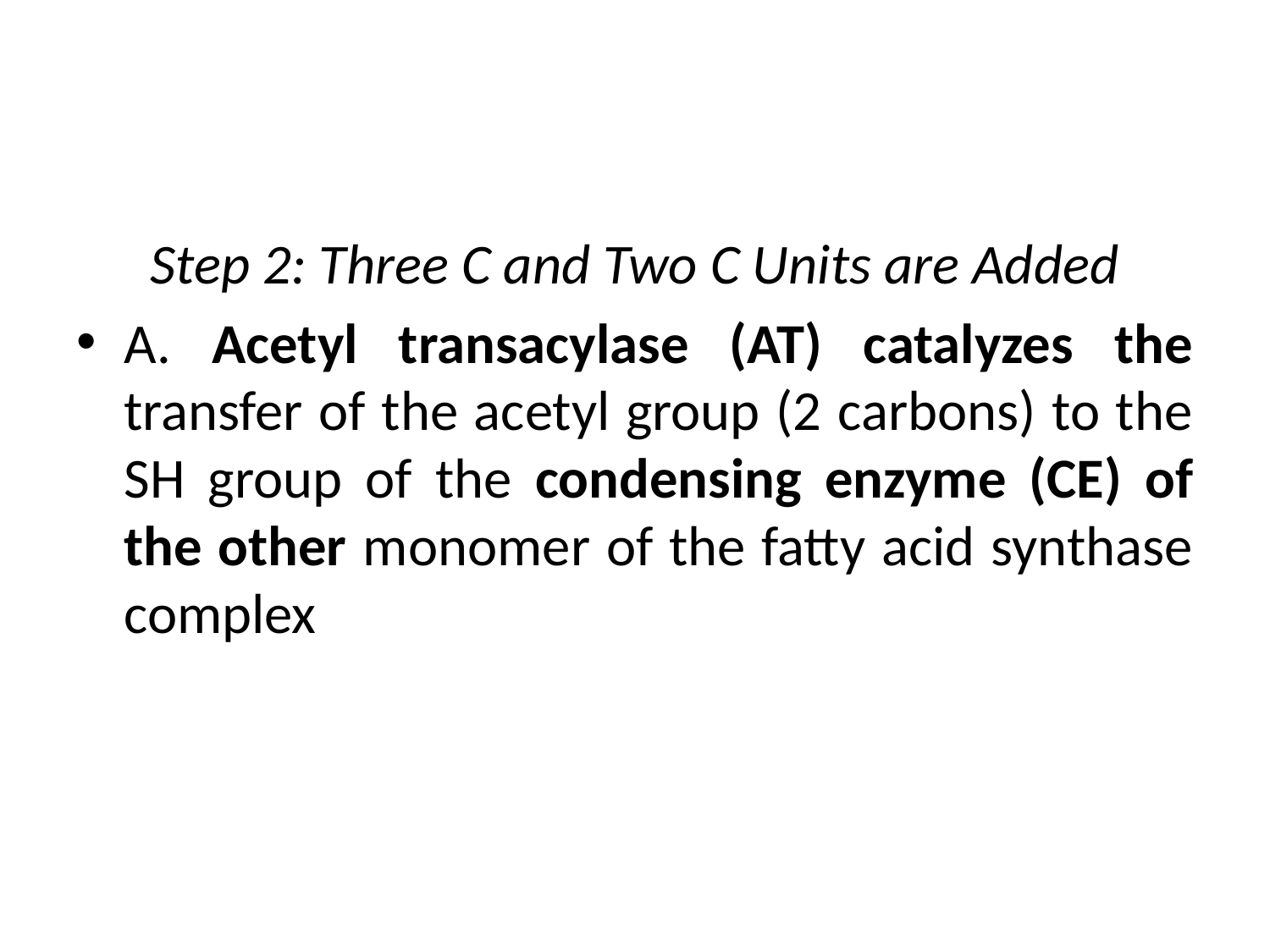

Step 2: Three C and Two C Units are Added
A. Acetyl transacylase (AT) catalyzes the transfer of the acetyl group (2 carbons) to the SH group of the condensing enzyme (CE) of the other monomer of the fatty acid synthase complex